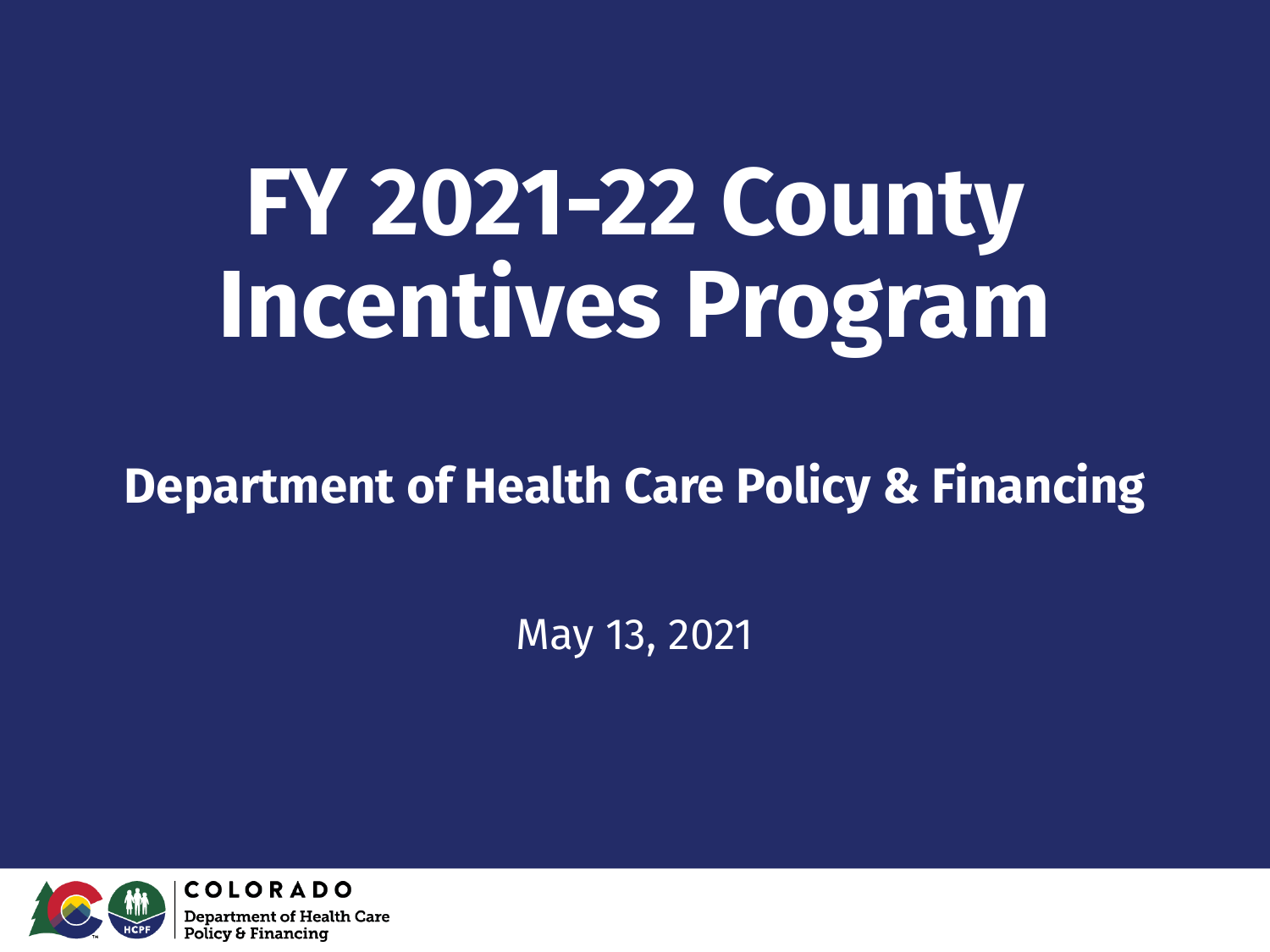

# FY 2021-22 County Incentives Program Department of Health Care Policy & Financing
May 13, 2021